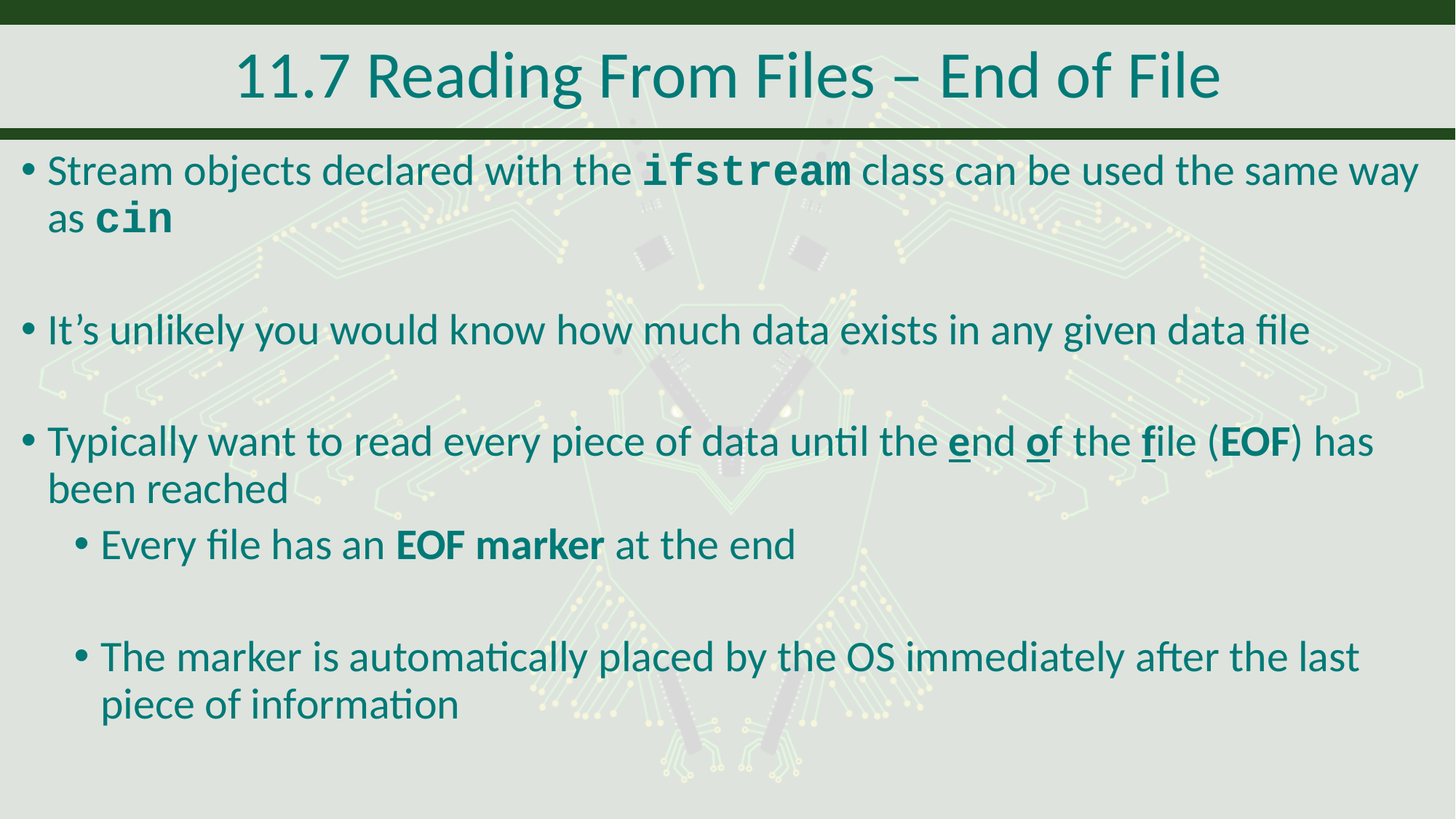

# 11.7 Reading From Files – End of File
Stream objects declared with the ifstream class can be used the same way as cin

It’s unlikely you would know how much data exists in any given data file

Typically want to read every piece of data until the end of the file (EOF) has been reached
Every file has an EOF marker at the end

The marker is automatically placed by the OS immediately after the last piece of information